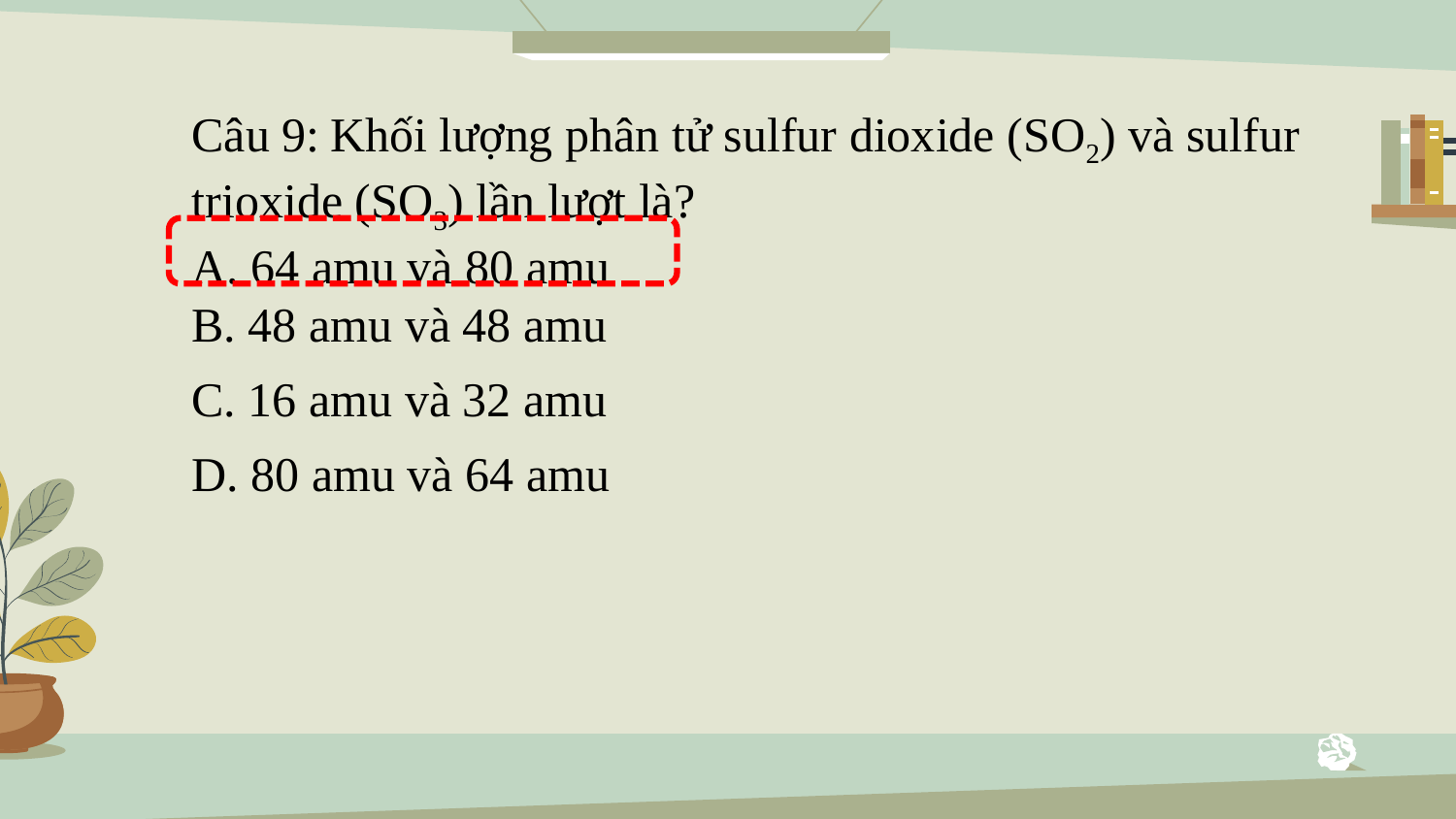

Câu 9: Khối lượng phân tử sulfur dioxide (SO2) và sulfur trioxide (SO3) lần lượt là?
A. 64 amu và 80 amu
B. 48 amu và 48 amu
C. 16 amu và 32 amu
D. 80 amu và 64 amu